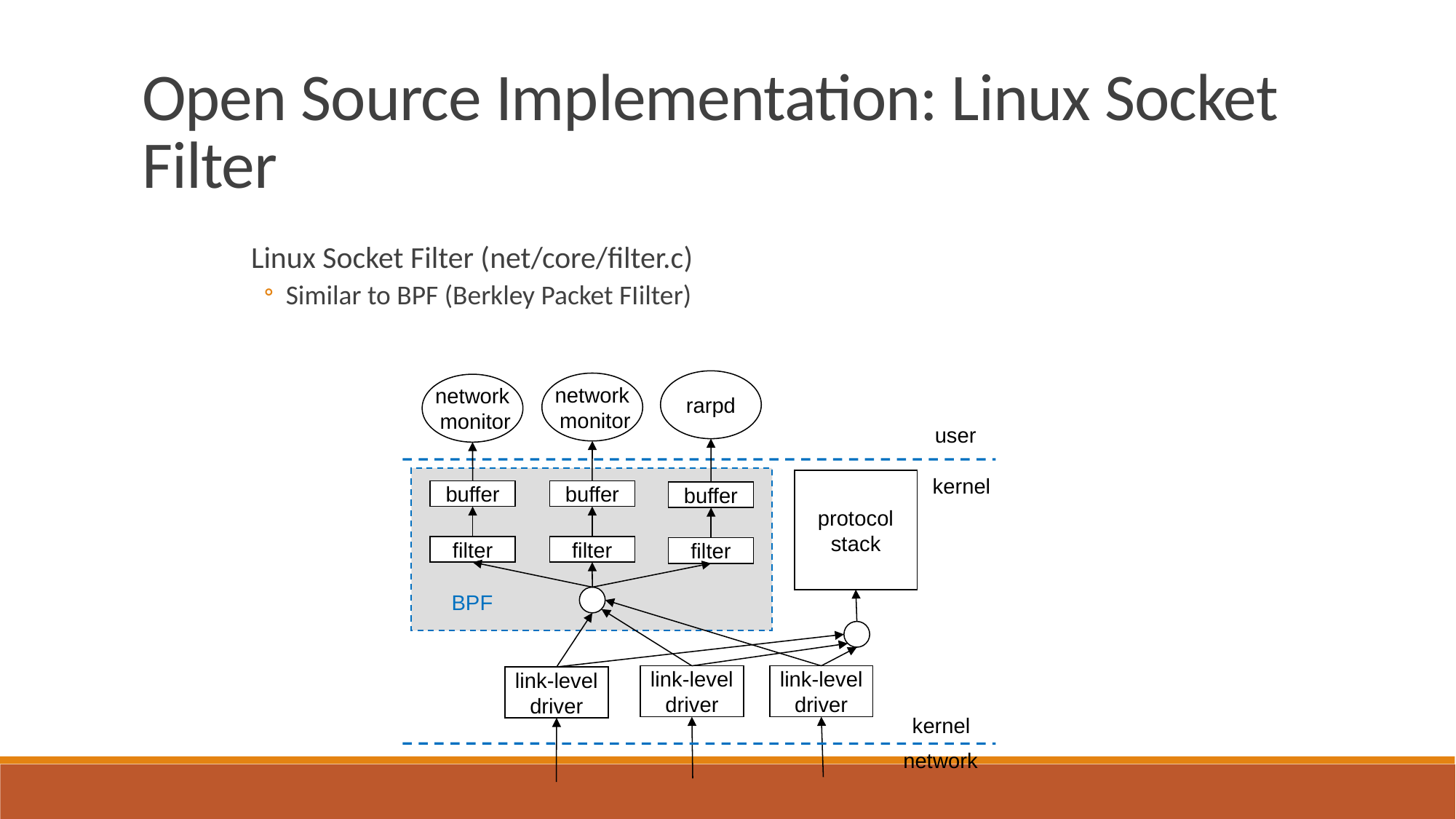

Open Source Implementation: Linux Socket Filter
Linux Socket Filter (net/core/filter.c)
Similar to BPF (Berkley Packet FIilter)
rarpd
network
 monitor
network
 monitor
user

kernel

protocol
stack
buffer
buffer
buffer
filter
filter
filter
BPF

link-level
driver
link-level
driver
link-level
driver
kernel
network